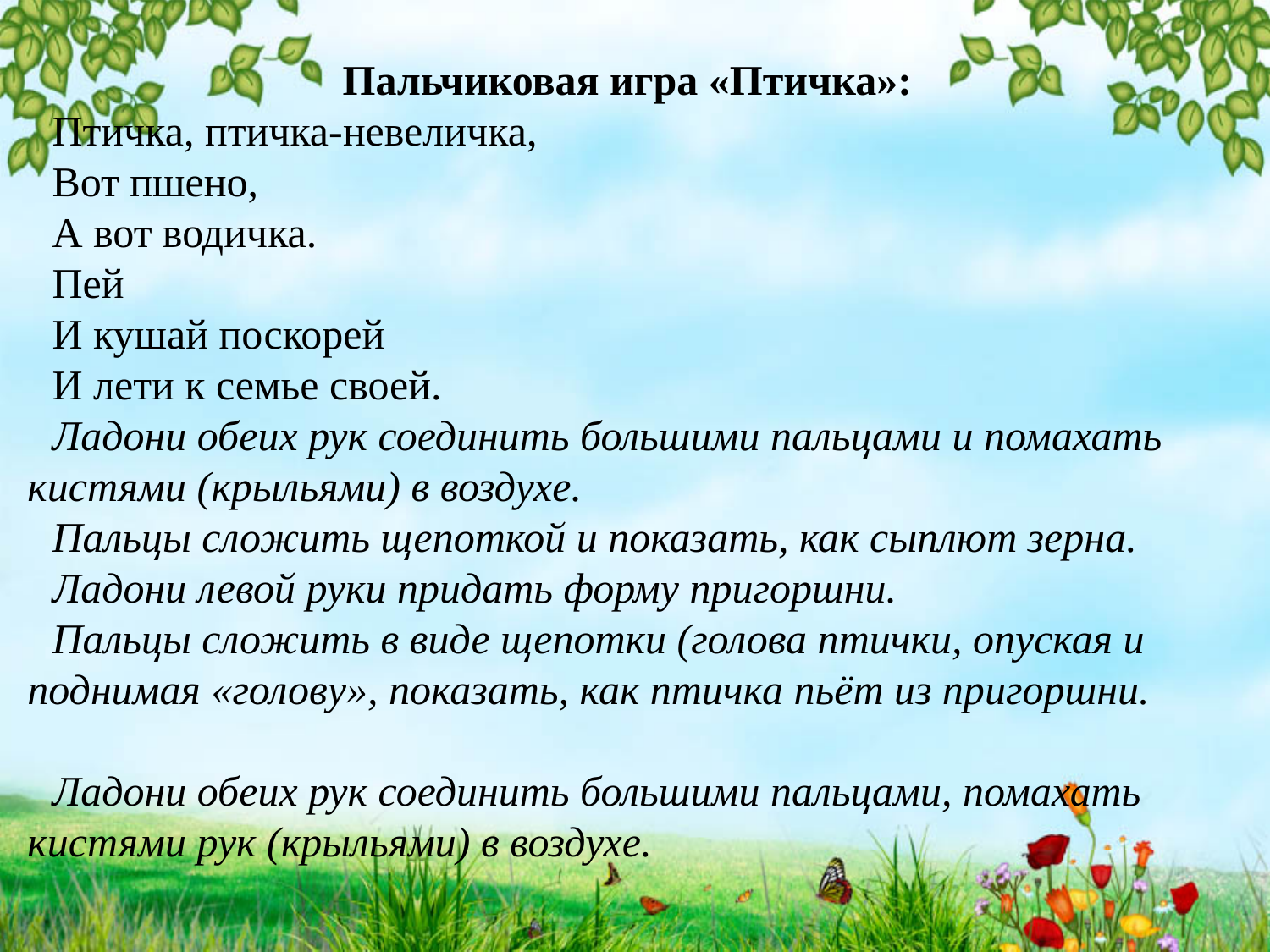

Пальчиковая игра «Птичка»:
Птичка, птичка-невеличка,
Вот пшено,
А вот водичка.
Пей
И кушай поскорей
И лети к семье своей.
Ладони обеих рук соединить большими пальцами и помахать кистями (крыльями) в воздухе.
Пальцы сложить щепоткой и показать, как сыплют зерна.
Ладони левой руки придать форму пригоршни.
Пальцы сложить в виде щепотки (голова птички, опуская и поднимая «голову», показать, как птичка пьёт из пригоршни.
Ладони обеих рук соединить большими пальцами, помахать кистями рук (крыльями) в воздухе.